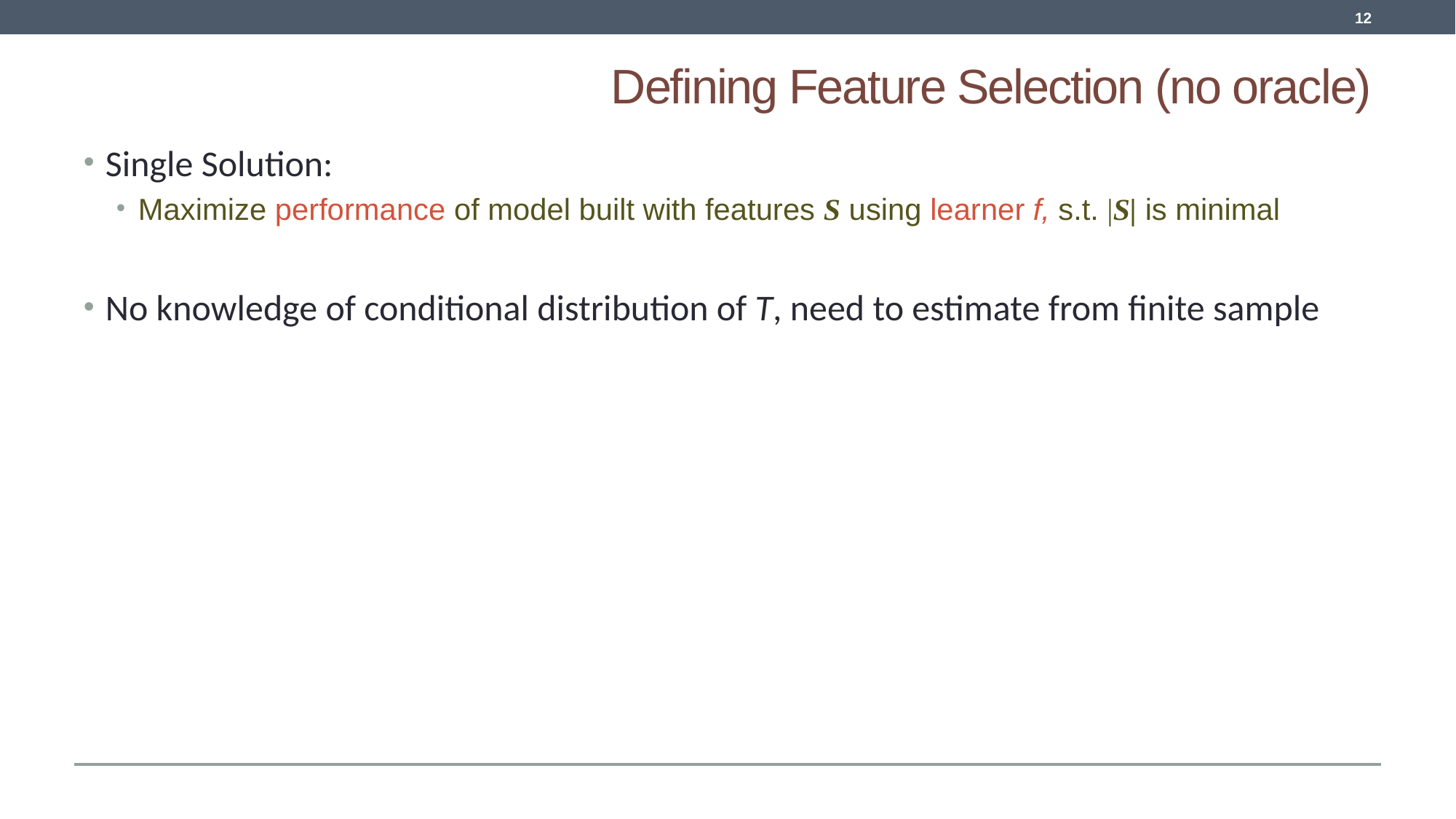

12
# Defining Feature Selection (no oracle)
Single Solution:
Maximize performance of model built with features S using learner f, s.t. |S| is minimal

No knowledge of conditional distribution of T, need to estimate from finite sample